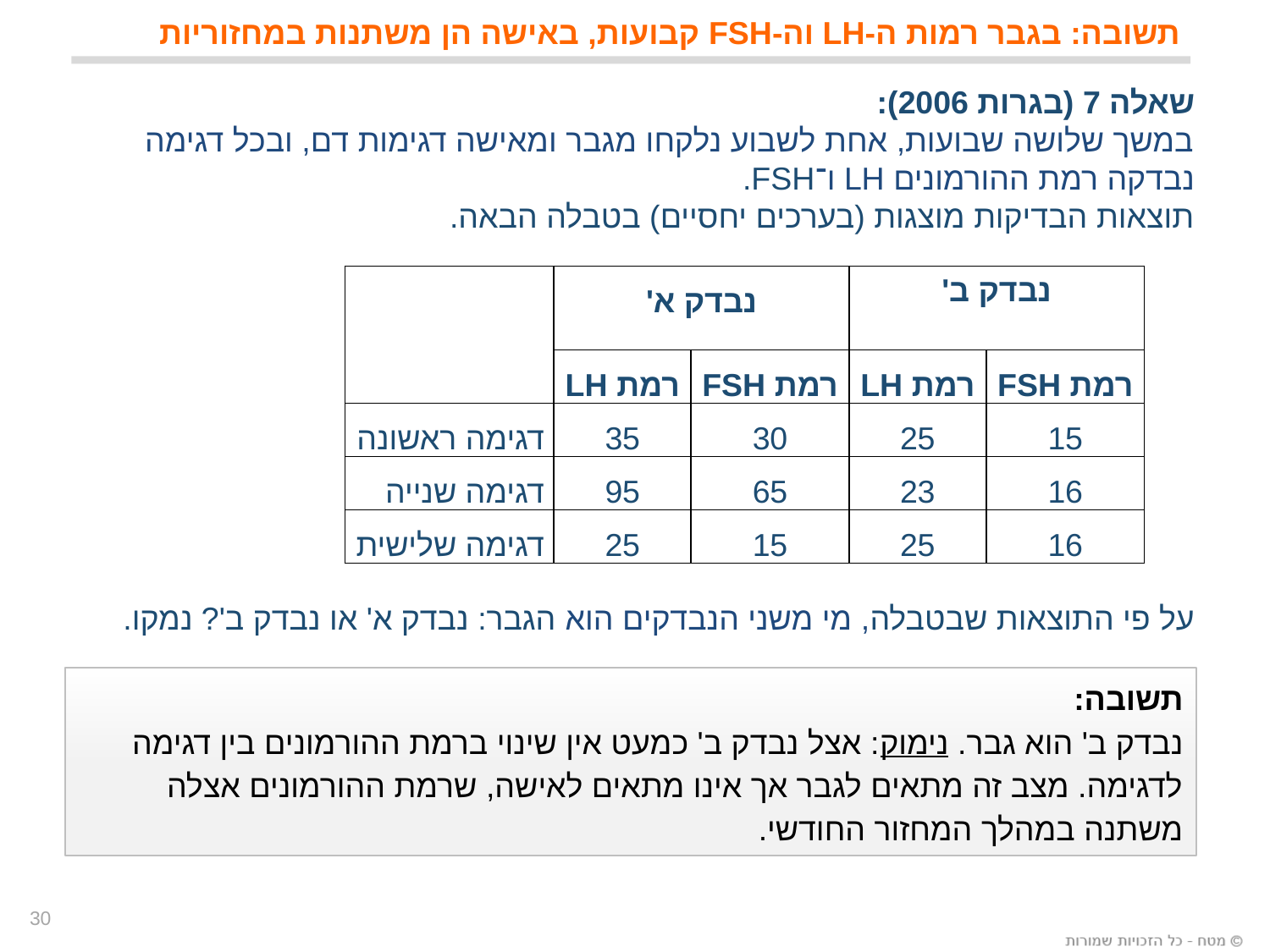

תשובה: בגבר רמות ה-LH וה-FSH קבועות, באישה הן משתנות במחזוריות

שאלה 7 (בגרות 2006):
במשך שלושה שבועות, אחת לשבוע נלקחו מגבר ומאישה דגימות דם, ובכל דגימה נבדקה רמת ההורמונים LH ו־FSH.
תוצאות הבדיקות מוצגות (בערכים יחסיים) בטבלה הבאה.

על פי התוצאות שבטבלה, מי משני הנבדקים הוא הגבר: נבדק א' או נבדק ב'? נמקו.
|  | נבדק א' |  | נבדק ב' |  |
| --- | --- | --- | --- | --- |
|  | רמת LH | רמת FSH | רמת LH | רמת FSH |
| דגימה ראשונה | 35 | 30 | 25 | 15 |
| דגימה שנייה | 95 | 65 | 23 | 16 |
| דגימה שלישית | 25 | 15 | 25 | 16 |
תשובה:
נבדק ב' הוא גבר. נימוק: אצל נבדק ב' כמעט אין שינוי ברמת ההורמונים בין דגימה לדגימה. מצב זה מתאים לגבר אך אינו מתאים לאישה, שרמת ההורמונים אצלה משתנה במהלך המחזור החודשי.

30